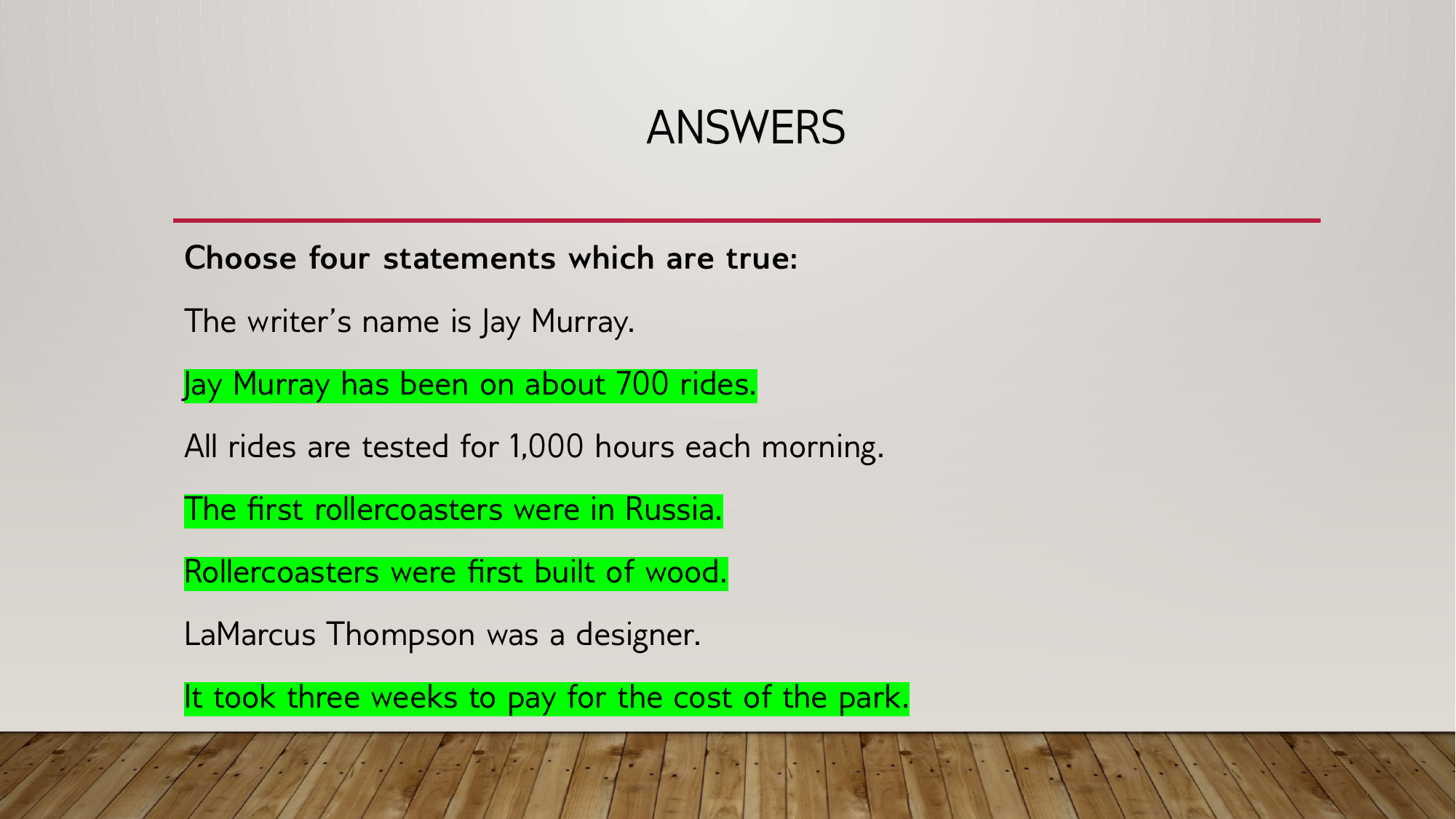

# answers
Choose four statements which are true:
The writer’s name is Jay Murray.
Jay Murray has been on about 700 rides.
All rides are tested for 1,000 hours each morning.
The first rollercoasters were in Russia.
Rollercoasters were first built of wood.
LaMarcus Thompson was a designer.
It took three weeks to pay for the cost of the park.